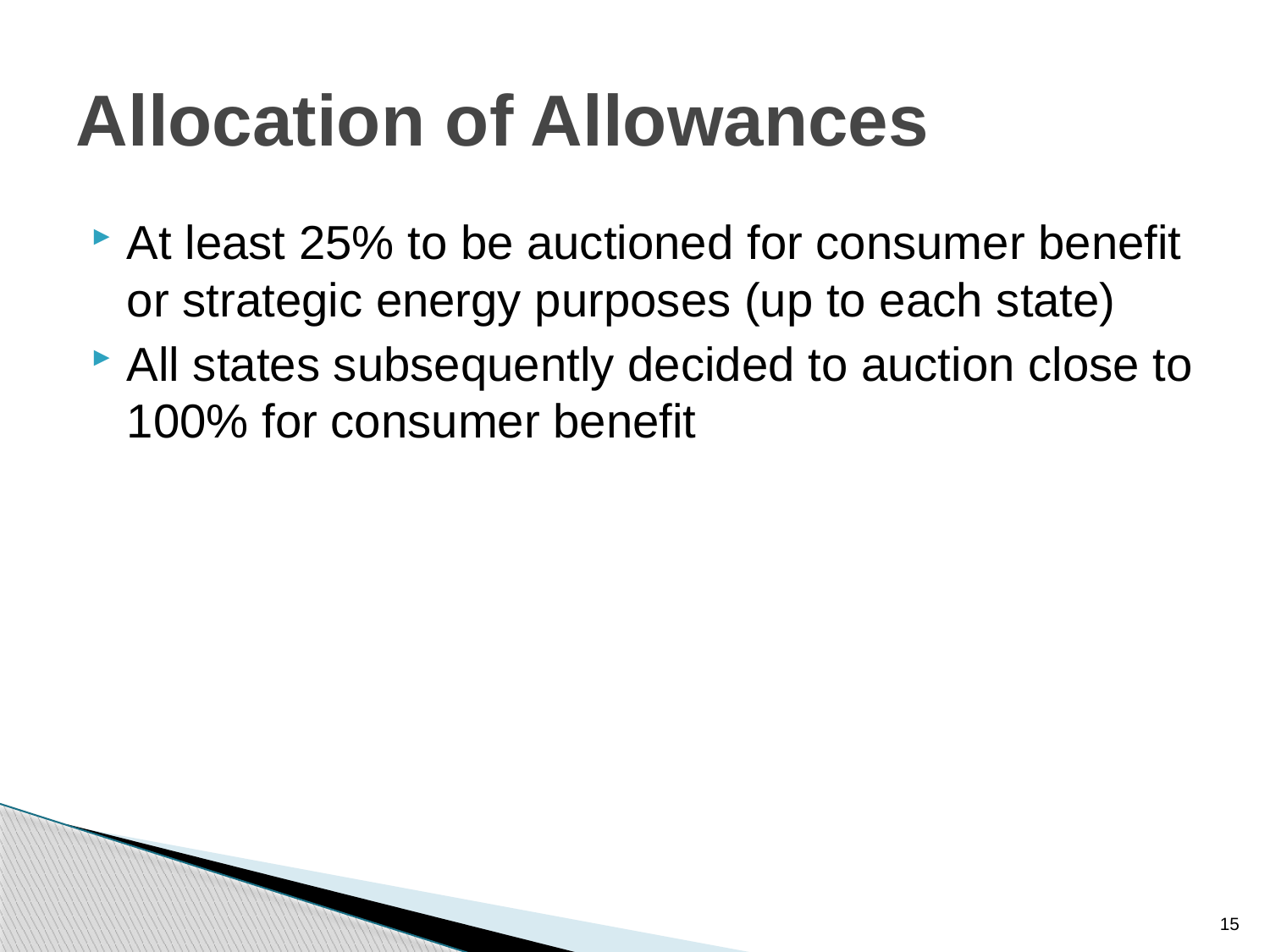

# Allocation of Allowances
At least 25% to be auctioned for consumer benefit or strategic energy purposes (up to each state)
All states subsequently decided to auction close to 100% for consumer benefit
15